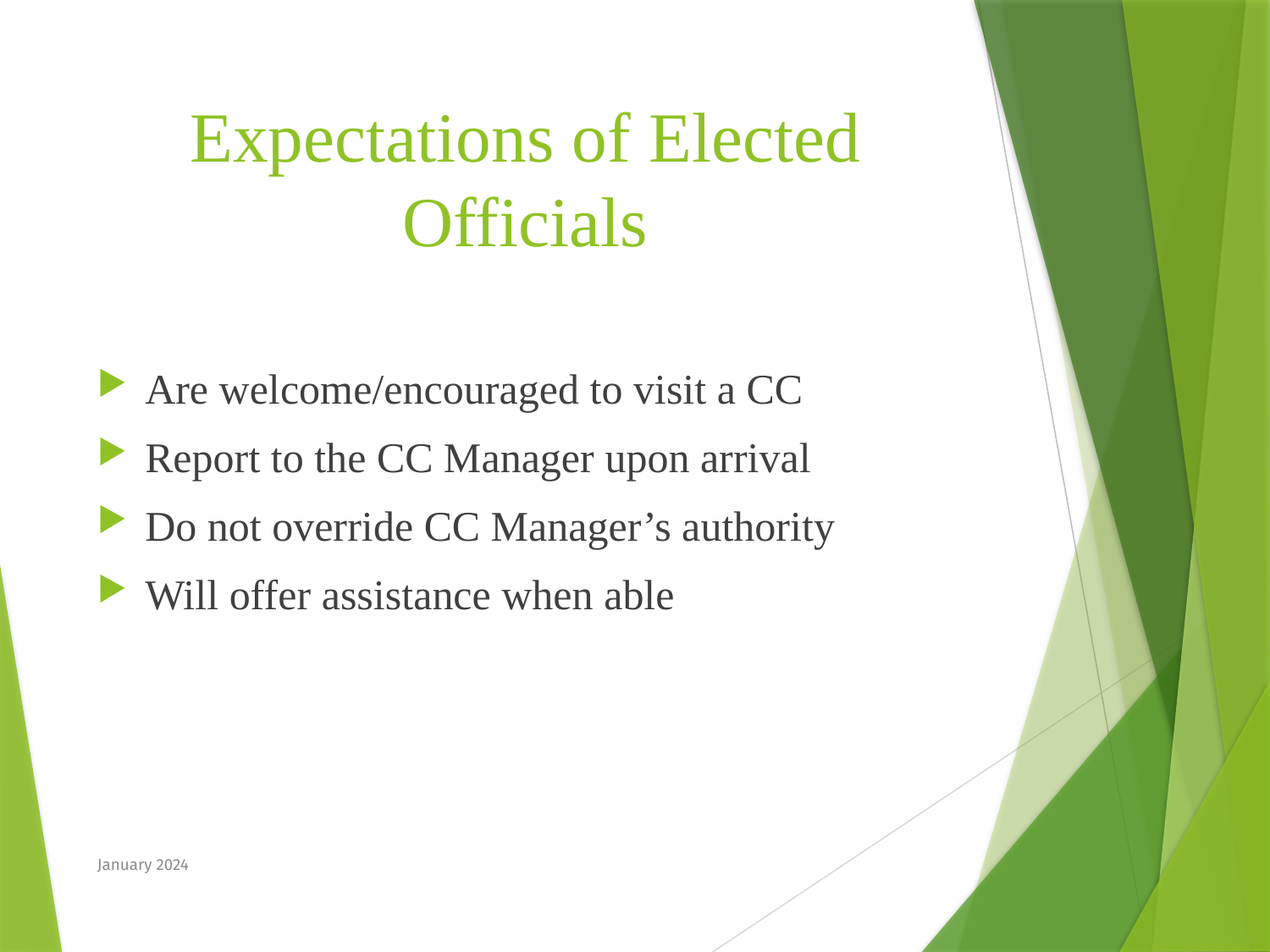

# Expectations of Elected Officials

Are welcome/encouraged to visit a CC
Report to the CC Manager upon arrival
Do not override CC Manager’s authority
Will offer assistance when able
January 2024